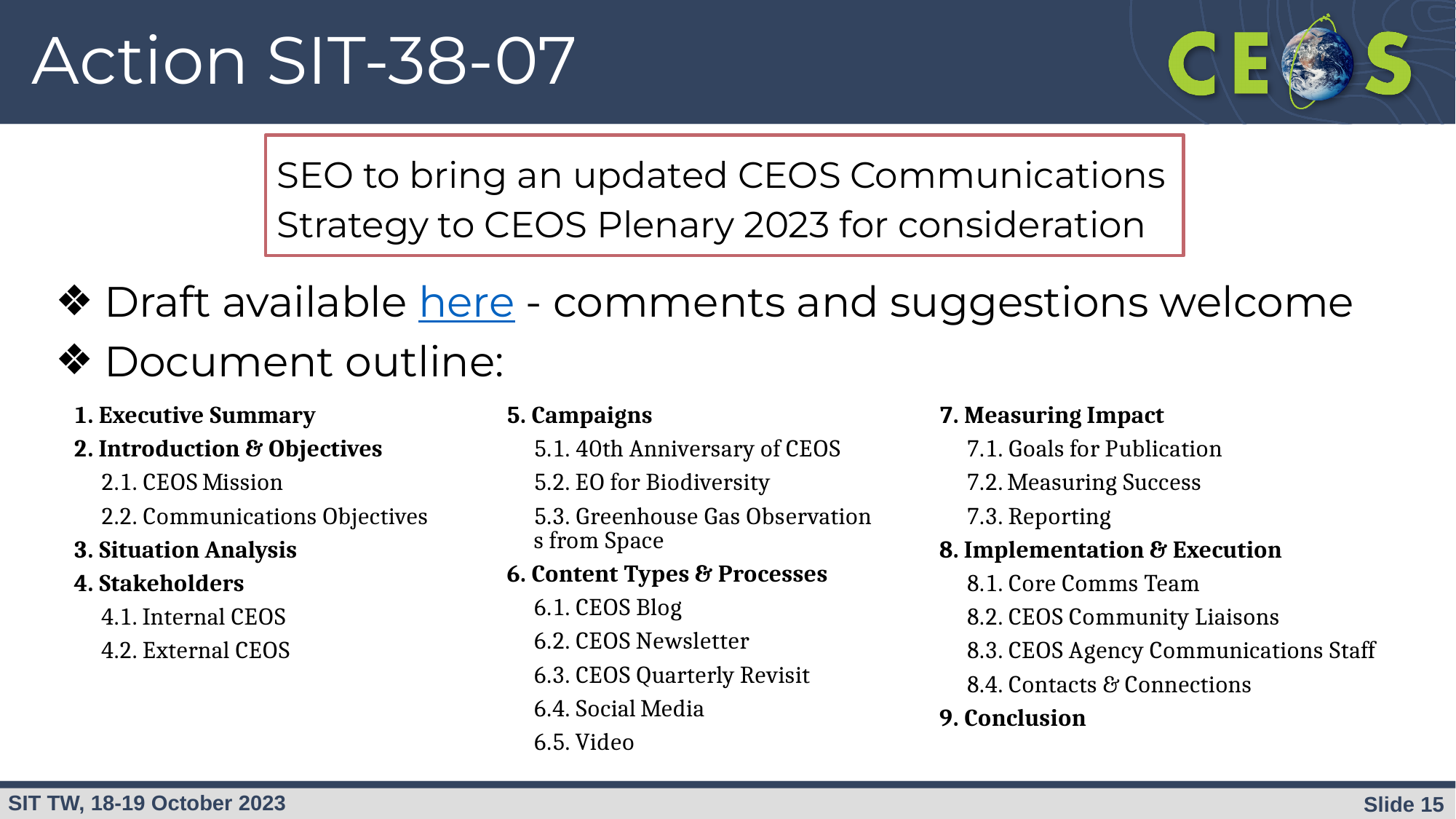

# Action SIT-38-07
SEO to bring an updated CEOS Communications Strategy to CEOS Plenary 2023 for consideration
Draft available here - comments and suggestions welcome
Document outline:
1. Executive Summary
2. Introduction & Objectives
2.1. CEOS Mission
2.2. Communications Objectives
3. Situation Analysis
4. Stakeholders
4.1. Internal CEOS
4.2. External CEOS
5. Campaigns
5.1. 40th Anniversary of CEOS
5.2. EO for Biodiversity
5.3. Greenhouse Gas Observations from Space
6. Content Types & Processes
6.1. CEOS Blog
6.2. CEOS Newsletter
6.3. CEOS Quarterly Revisit
6.4. Social Media
6.5. Video
7. Measuring Impact
7.1. Goals for Publication
7.2. Measuring Success
7.3. Reporting
8. Implementation & Execution
8.1. Core Comms Team
8.2. CEOS Community Liaisons
8.3. CEOS Agency Communications Staff
8.4. Contacts & Connections
9. Conclusion